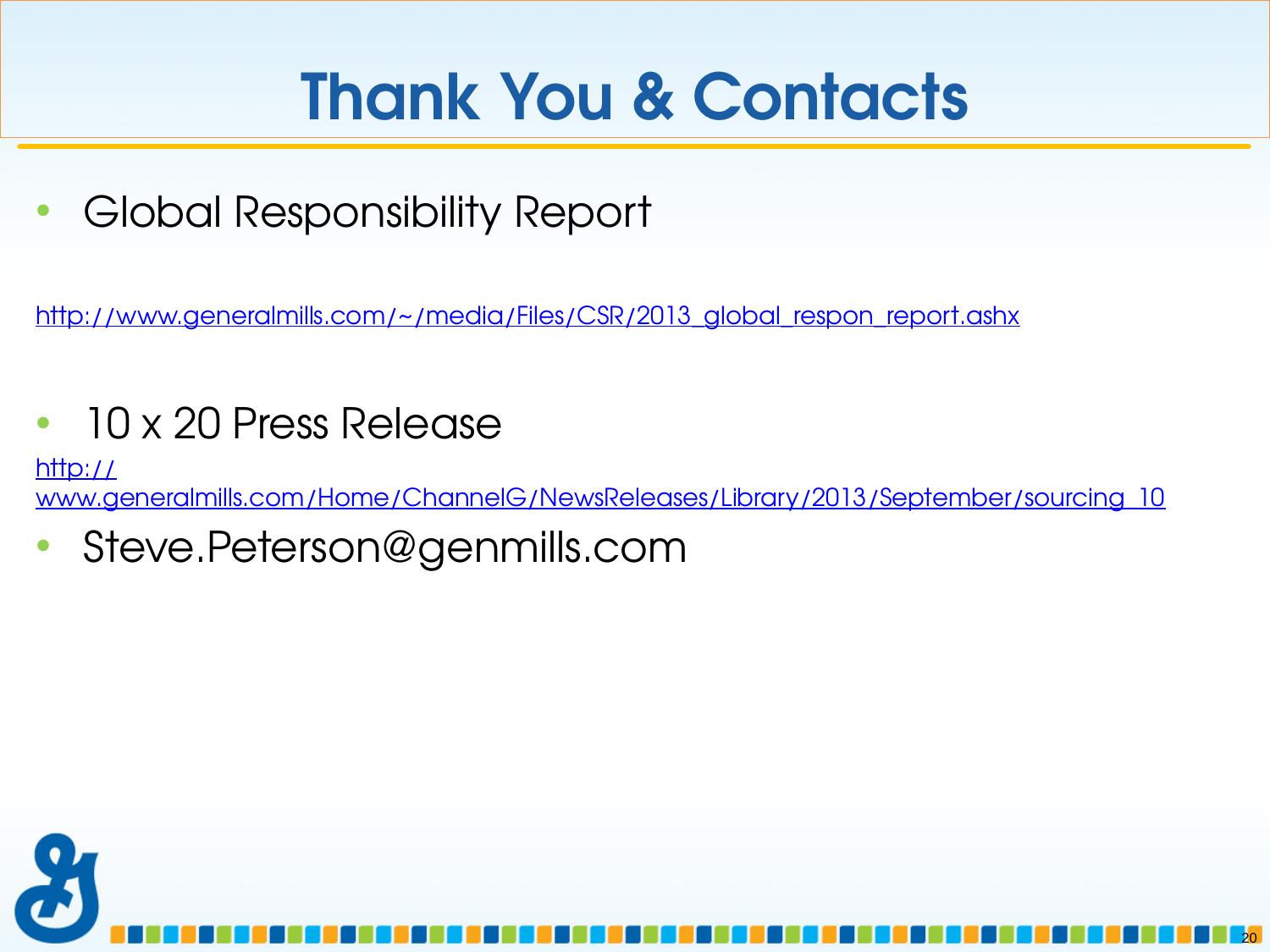

# Thank You & Contacts
Global Responsibility Report

http://www.generalmills.com/~/media/Files/CSR/2013_global_respon_report.ashx

10 x 20 Press Release
http://www.generalmills.com/Home/ChannelG/NewsReleases/Library/2013/September/sourcing_10
Steve.Peterson@genmills.com